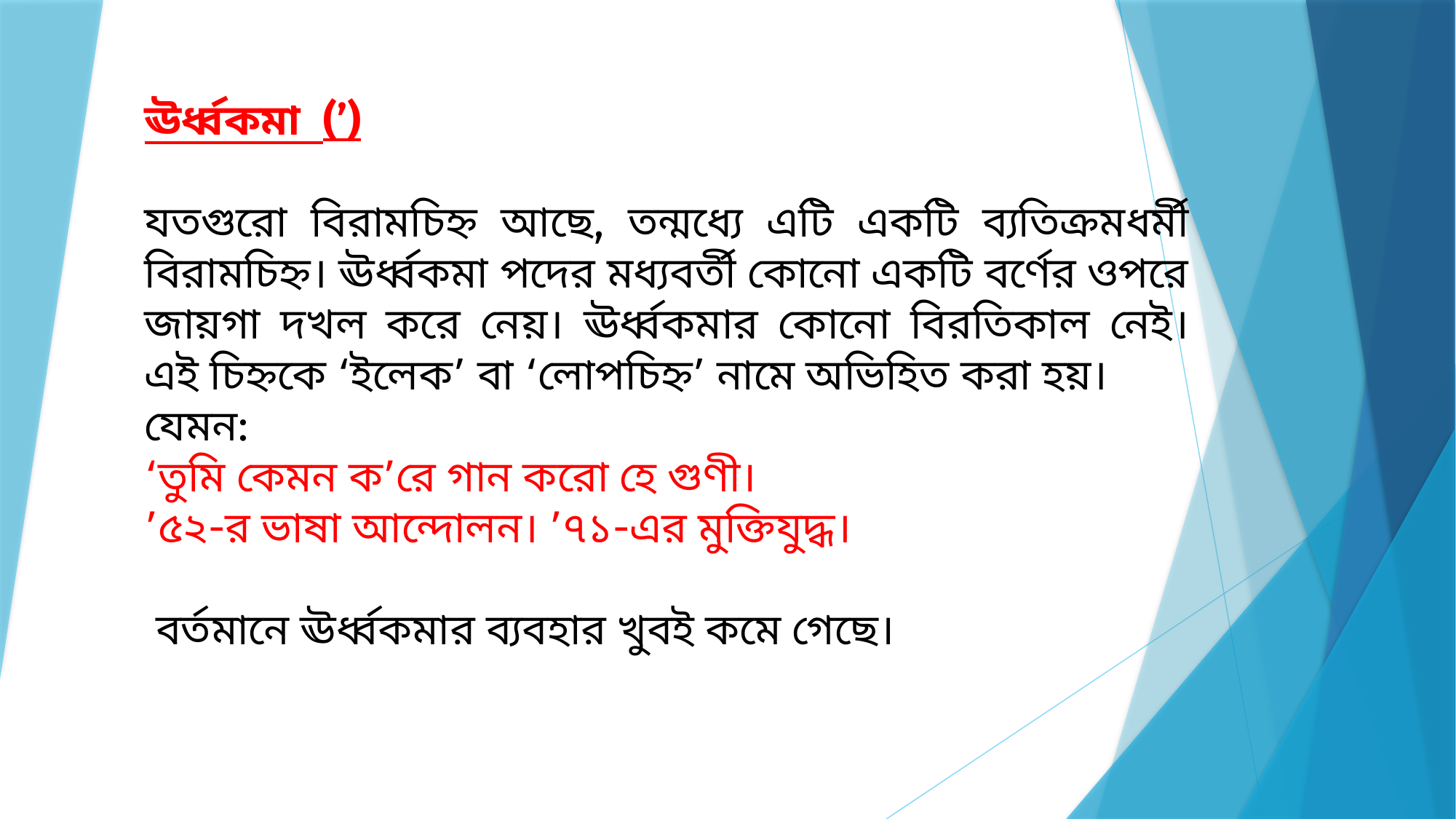

ঊর্ধ্বকমা  (’)
যতগুরো বিরামচিহ্ন আছে, তন্মধ্যে এটি একটি ব্যতিক্রমধর্মী বিরামচিহ্ন। ঊর্ধ্বকমা পদের মধ্যবর্তী কোনো একটি বর্ণের ওপরে জায়গা দখল করে নেয়। ঊর্ধ্বকমার কোনো বিরতিকাল নেই। এই চিহ্নকে ‘ইলেক’ বা ‘লোপচিহ্ন’ নামে অভিহিত করা হয়।
যেমন:
‘তুমি কেমন ক’রে গান করো হে গুণী।
’৫২-র ভাষা আন্দোলন। ’৭১-এর মুক্তিযুদ্ধ।

 বর্তমানে ঊর্ধ্বকমার ব্যবহার খুবই কমে গেছে।